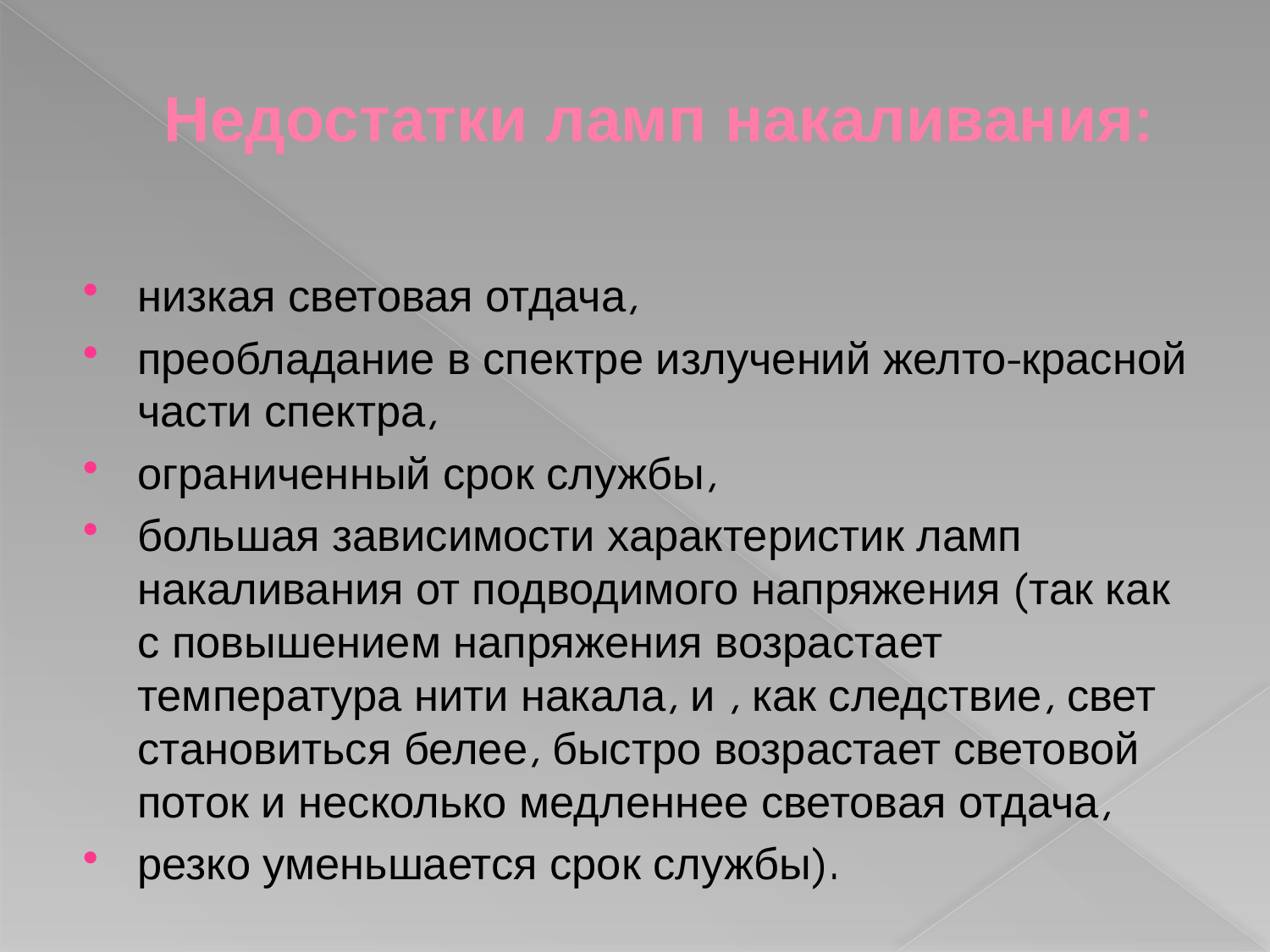

# Недостатки ламп накаливания:
низкая световая отдача,
преобладание в спектре излучений желто-красной части спектра,
ограниченный срок службы,
большая зависимости характеристик ламп накаливания от подводимого напряжения (так как с повышением напряжения возрастает температура нити накала, и , как следствие, свет становиться белее, быстро возрастает световой поток и несколько медленнее световая отдача,
резко уменьшается срок службы).